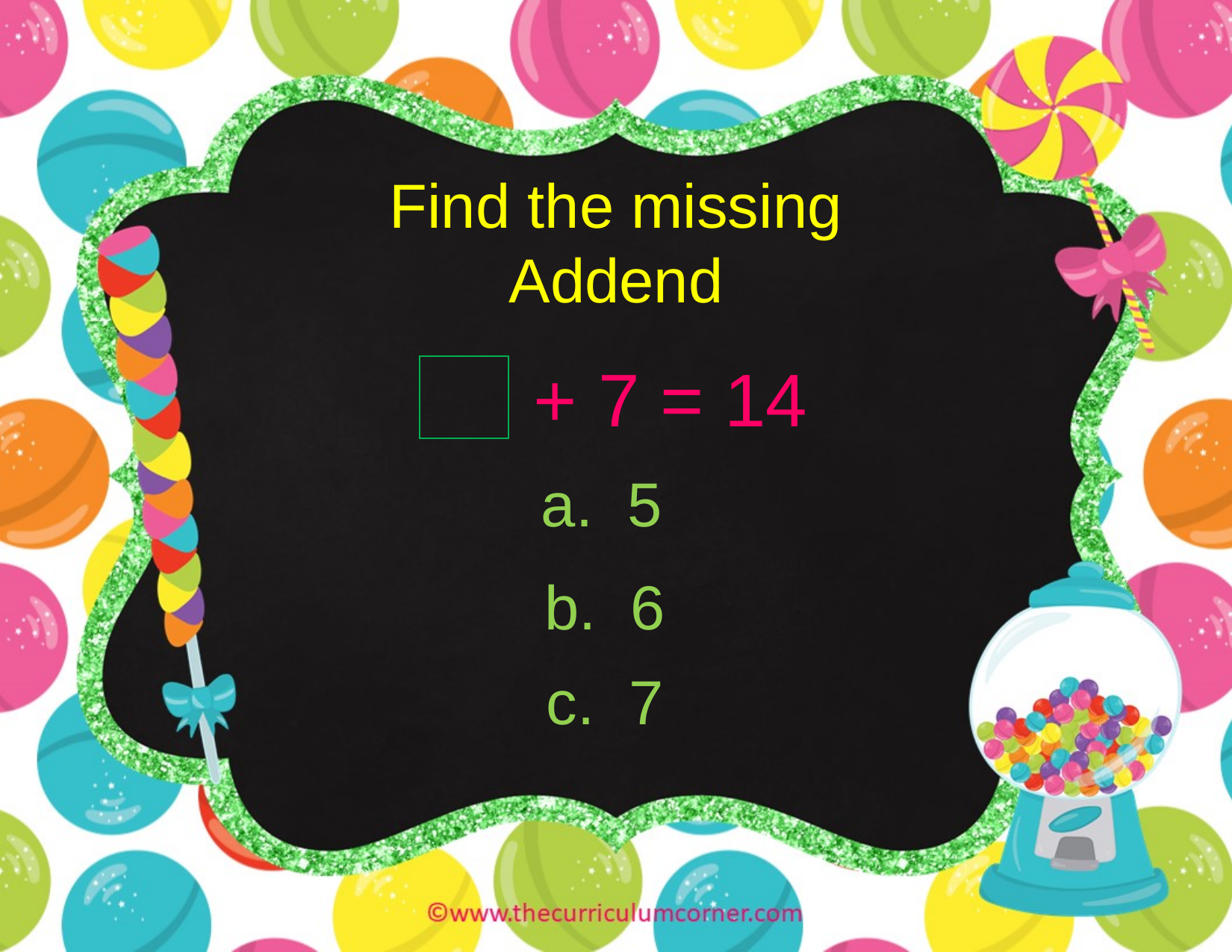

Find the missing Addend
+ 7 = 14

a.  5
b.  6
c.  7